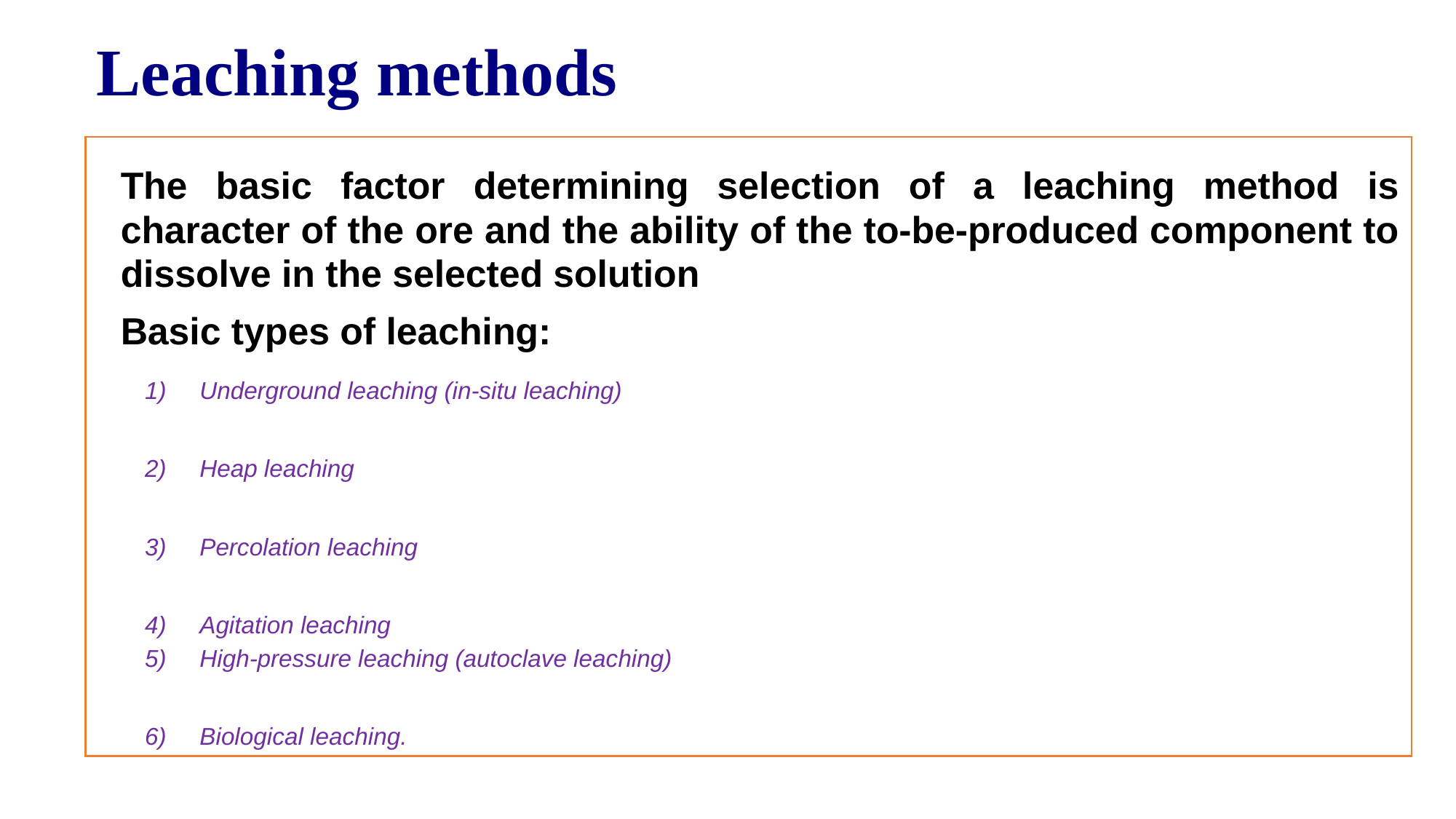

# Leaching methods

The basic factor determining selection of a leaching method is character of the ore and the ability of the to-be-produced component to dissolve in the selected solution
Basic types of leaching:

Underground leaching (in-situ leaching)

Heap leaching

Percolation leaching

Agitation leaching
High-pressure leaching (autoclave leaching)

Biological leaching.